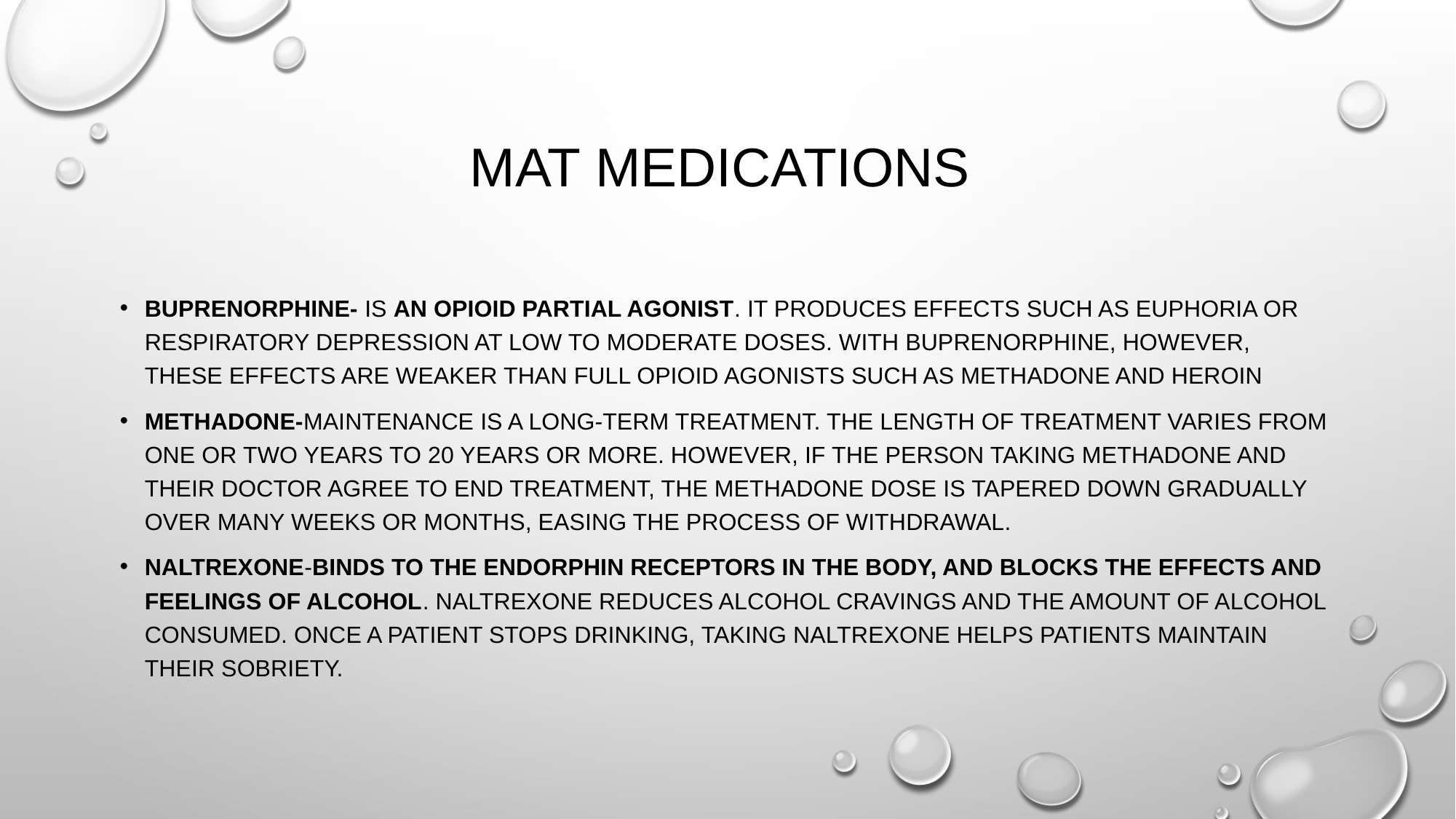

# MAT Medications
Buprenorphine- is an opioid partial agonist. It produces effects such as euphoria or respiratory depression at low to moderate doses. With buprenorphine, however, these effects are weaker than full opioid agonists such as methadone and heroin
Methadone-maintenance is a long-term treatment. The length of treatment varies from one or two years to 20 years or more. However, if the person taking methadone and their doctor agree to end treatment, the methadone dose is tapered down gradually over many weeks or months, easing the process of withdrawal.
Naltrexone-binds to the endorphin receptors in the body, and blocks the effects and feelings of alcohol. Naltrexone reduces alcohol cravings and the amount of alcohol consumed. Once a patient stops drinking, taking naltrexone helps patients maintain their sobriety.